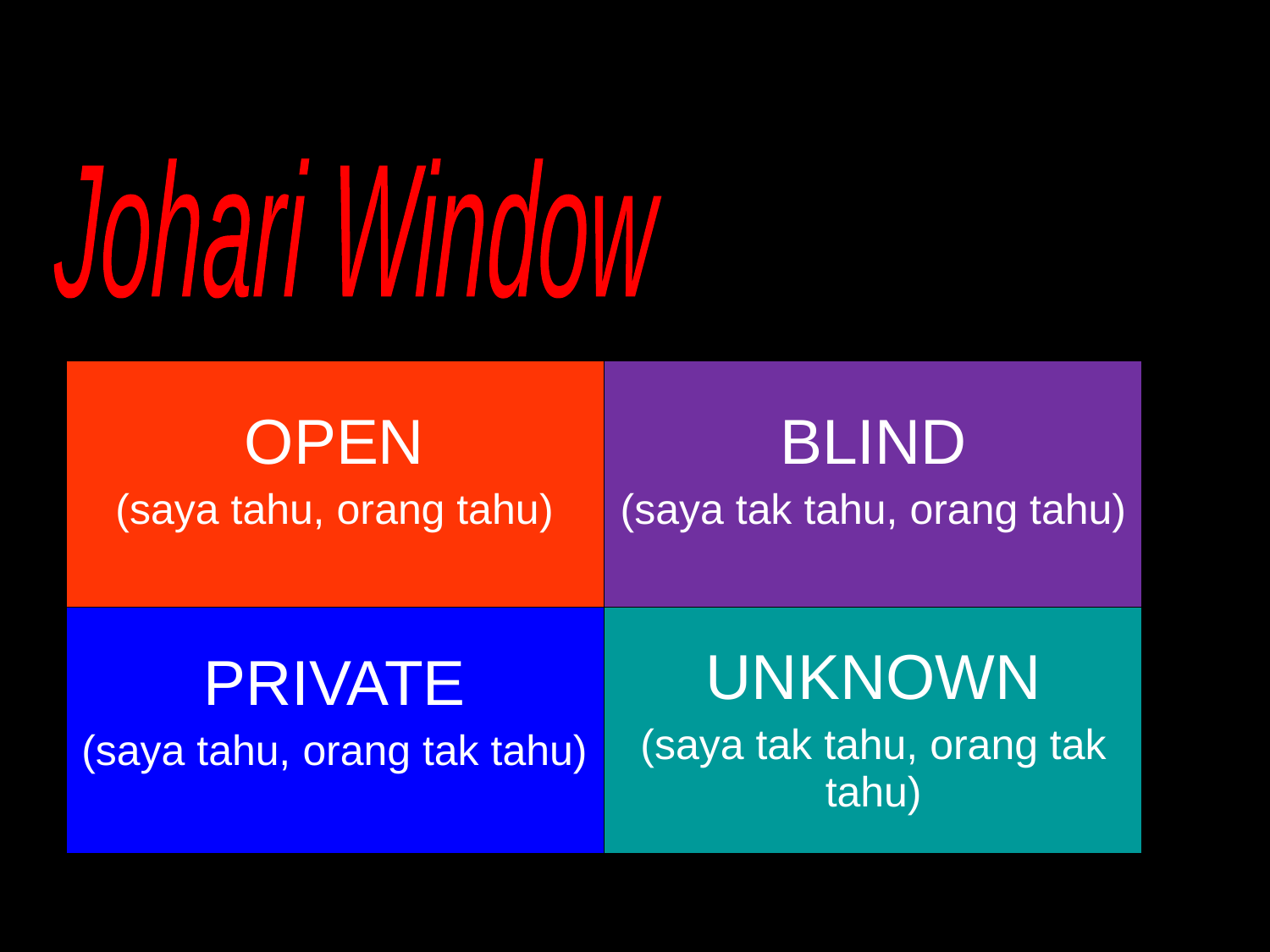

Johari Window
| OPEN (saya tahu, orang tahu) | BLIND (saya tak tahu, orang tahu) |
| --- | --- |
| PRIVATE (saya tahu, orang tak tahu) | UNKNOWN (saya tak tahu, orang tak tahu) |